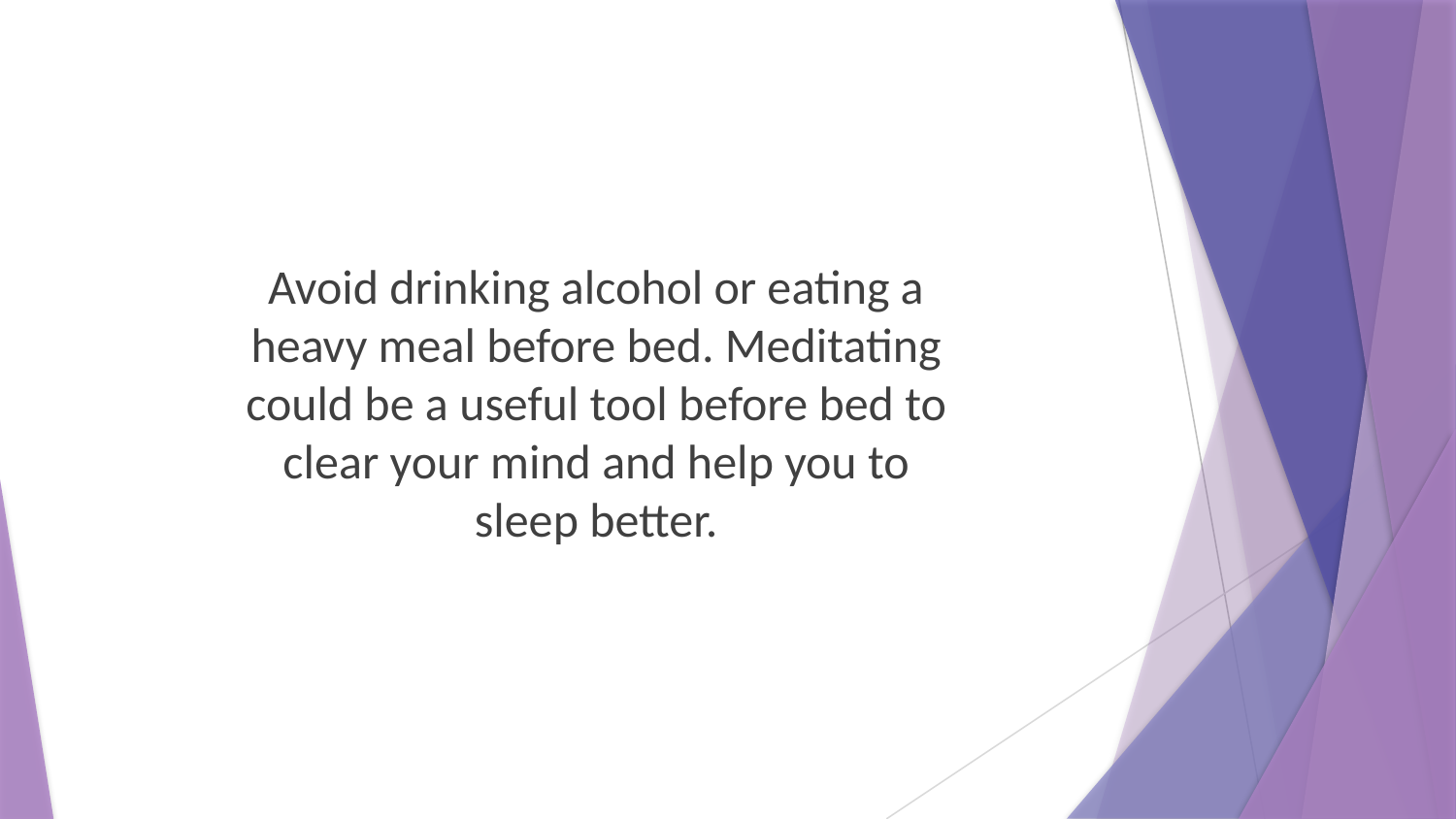

Avoid drinking alcohol or eating a heavy meal before bed. Meditating could be a useful tool before bed to clear your mind and help you to sleep better.